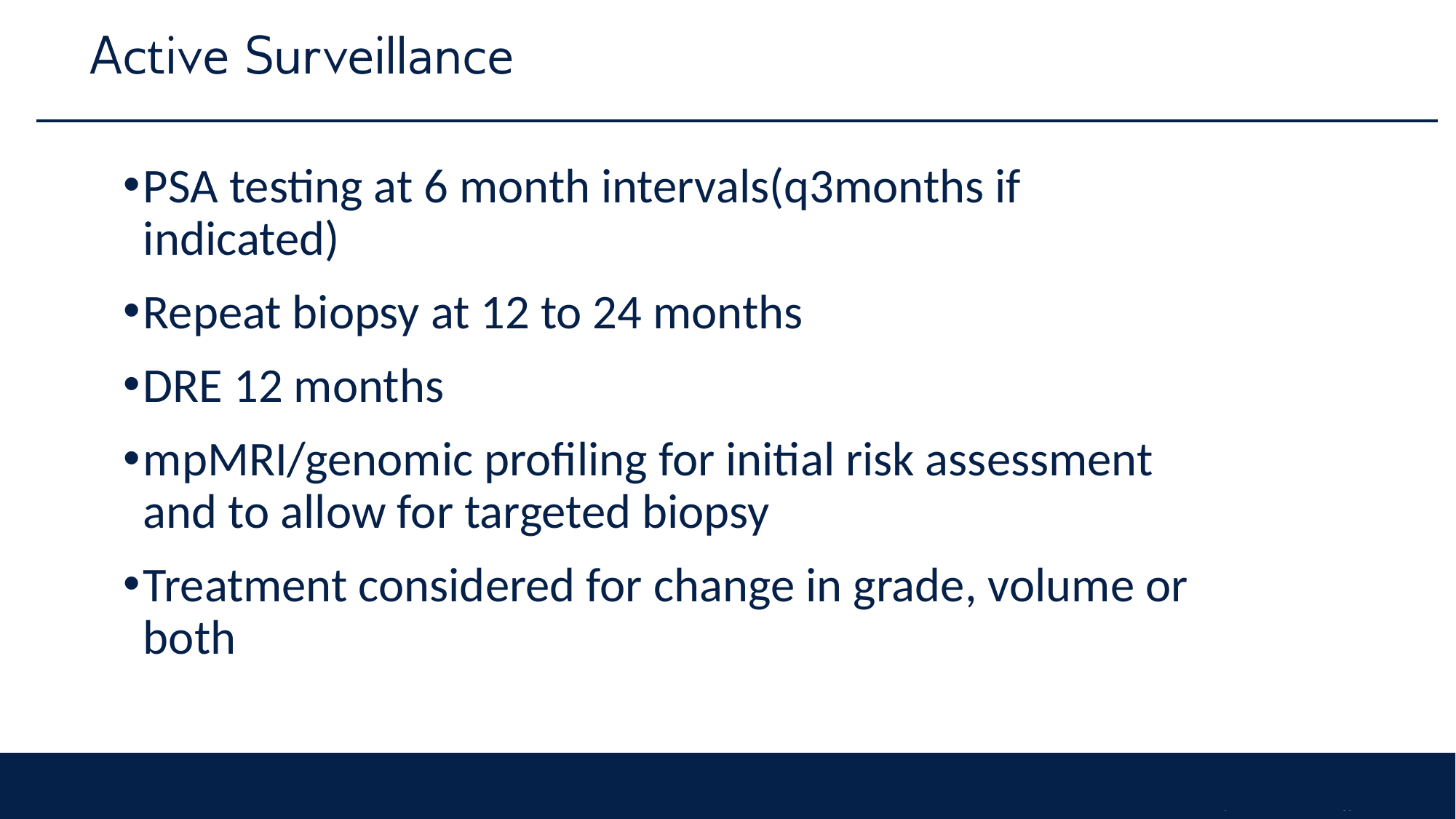

# Active Surveillance
PSA testing at 6 month intervals(q3months if indicated)
Repeat biopsy at 12 to 24 months
DRE 12 months
mpMRI/genomic profiling for initial risk assessment and to allow for targeted biopsy
Treatment considered for change in grade, volume or both